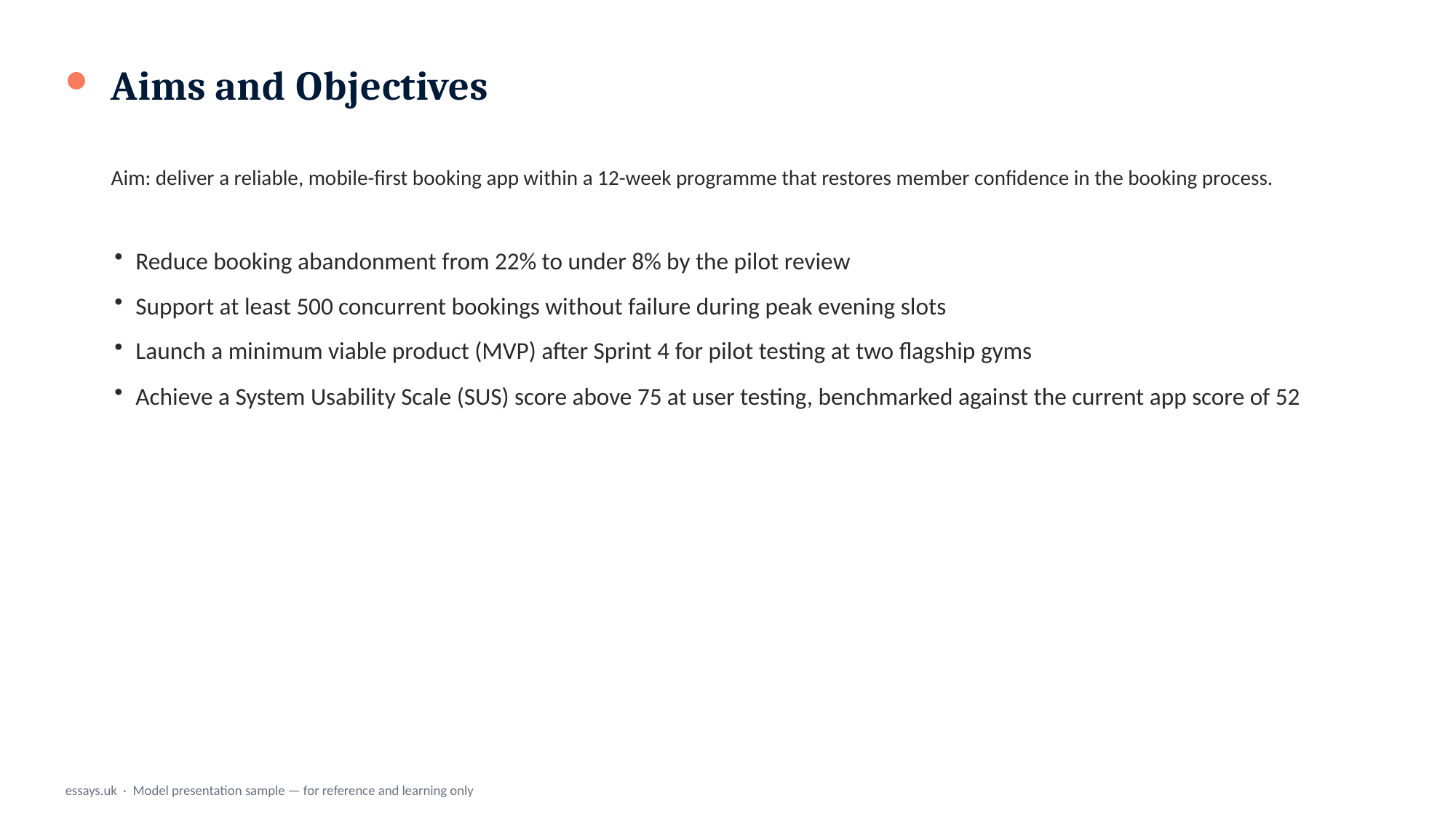

Aims and Objectives

Aim: deliver a reliable, mobile-first booking app within a 12-week programme that restores member confidence in the booking process.
Reduce booking abandonment from 22% to under 8% by the pilot review
Support at least 500 concurrent bookings without failure during peak evening slots
Launch a minimum viable product (MVP) after Sprint 4 for pilot testing at two flagship gyms
Achieve a System Usability Scale (SUS) score above 75 at user testing, benchmarked against the current app score of 52
essays.uk  ·  Model presentation sample — for reference and learning only